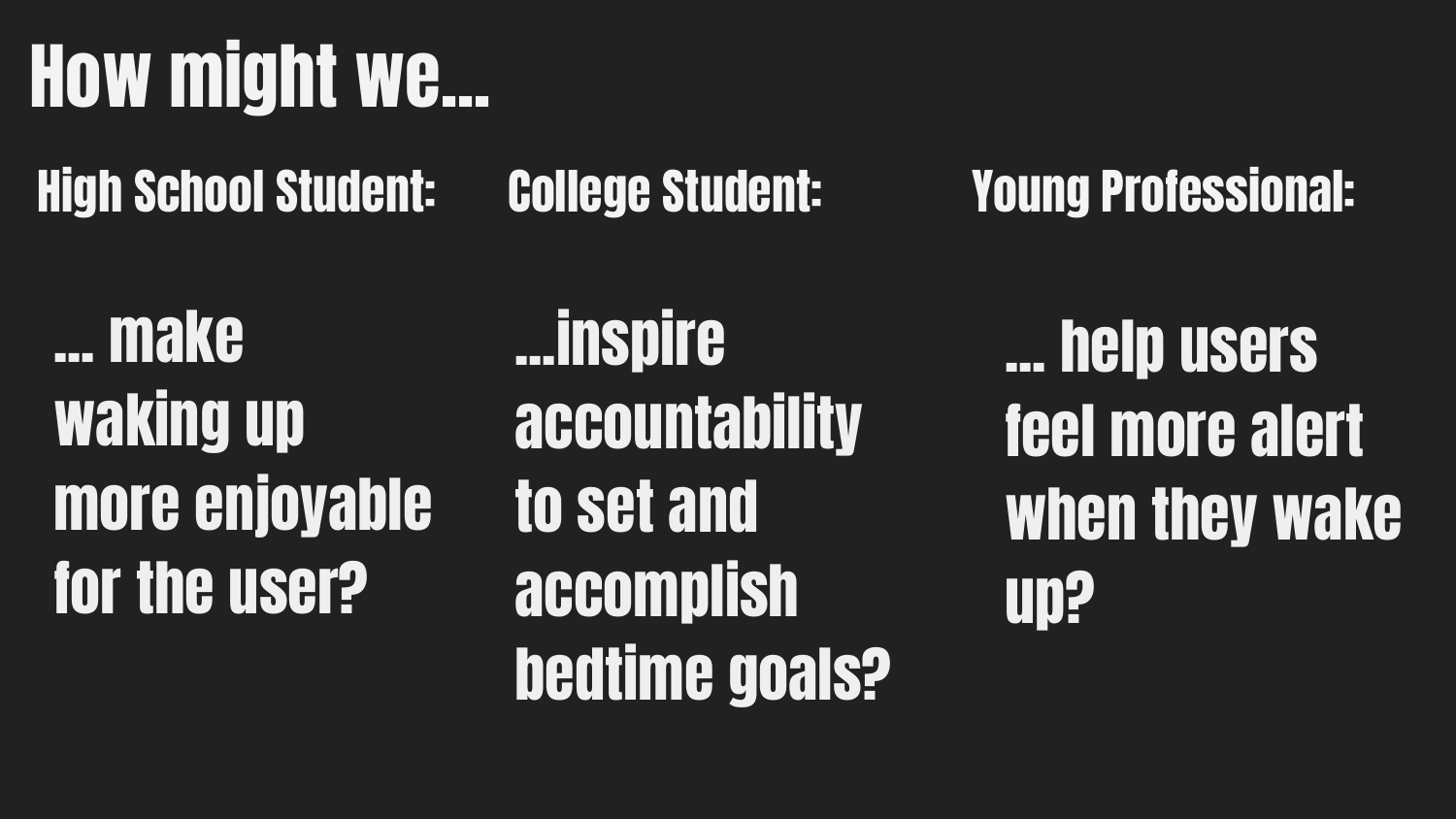

How might we...
High School Student:
College Student:
Young Professional:
... make waking up more enjoyable for the user?
...inspire accountability to set and accomplish bedtime goals?

... help users feel more alert when they wake up?